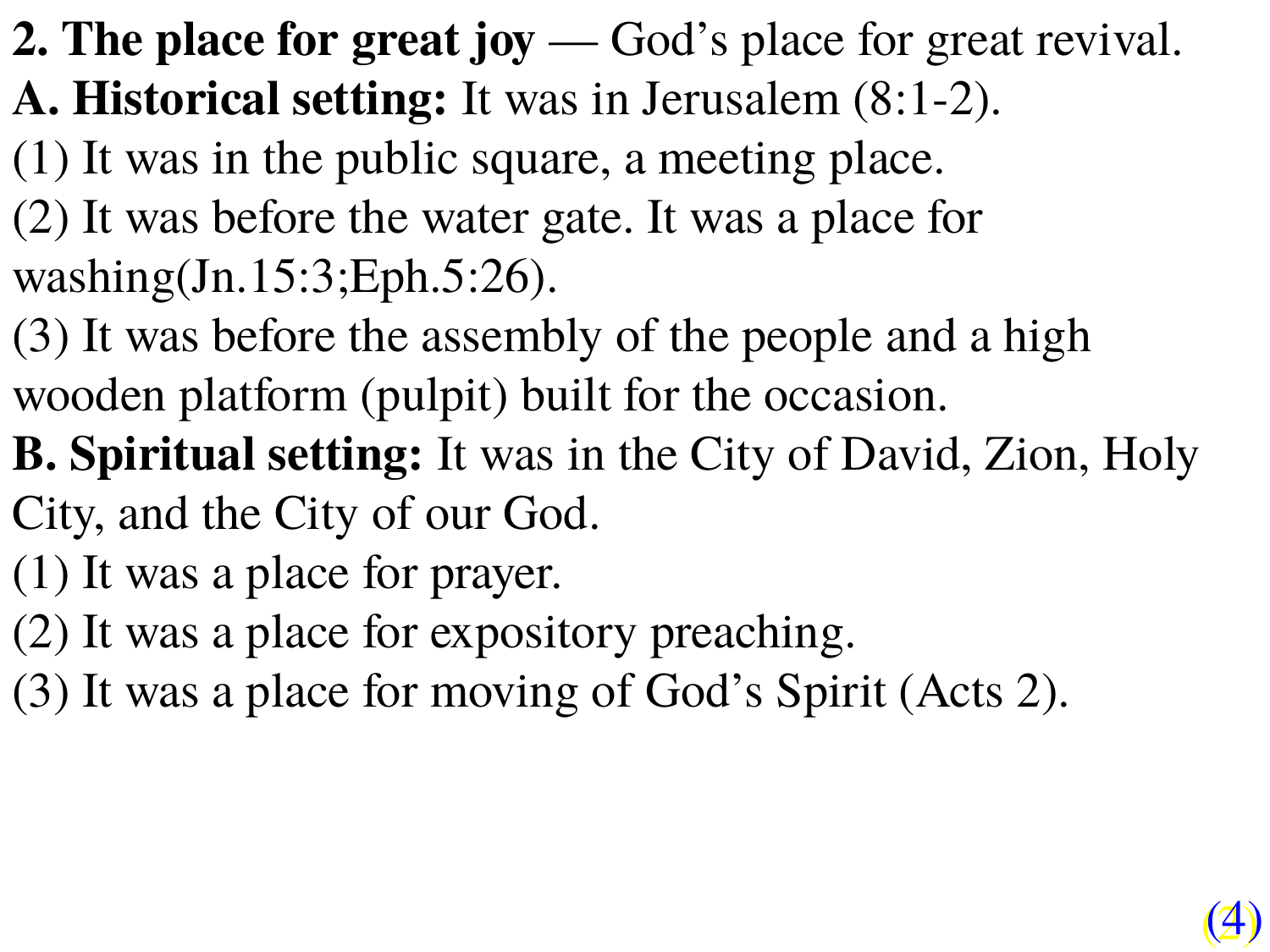

2. The place for great joy — God’s place for great revival.
A. Historical setting: It was in Jerusalem (8:1-2).
(1) It was in the public square, a meeting place.
(2) It was before the water gate. It was a place for washing(Jn.15:3;Eph.5:26).
(3) It was before the assembly of the people and a high wooden platform (pulpit) built for the occasion.
B. Spiritual setting: It was in the City of David, Zion, Holy City, and the City of our God.
(1) It was a place for prayer.
(2) It was a place for expository preaching.
(3) It was a place for moving of God’s Spirit (Acts 2).

(4)
(2)